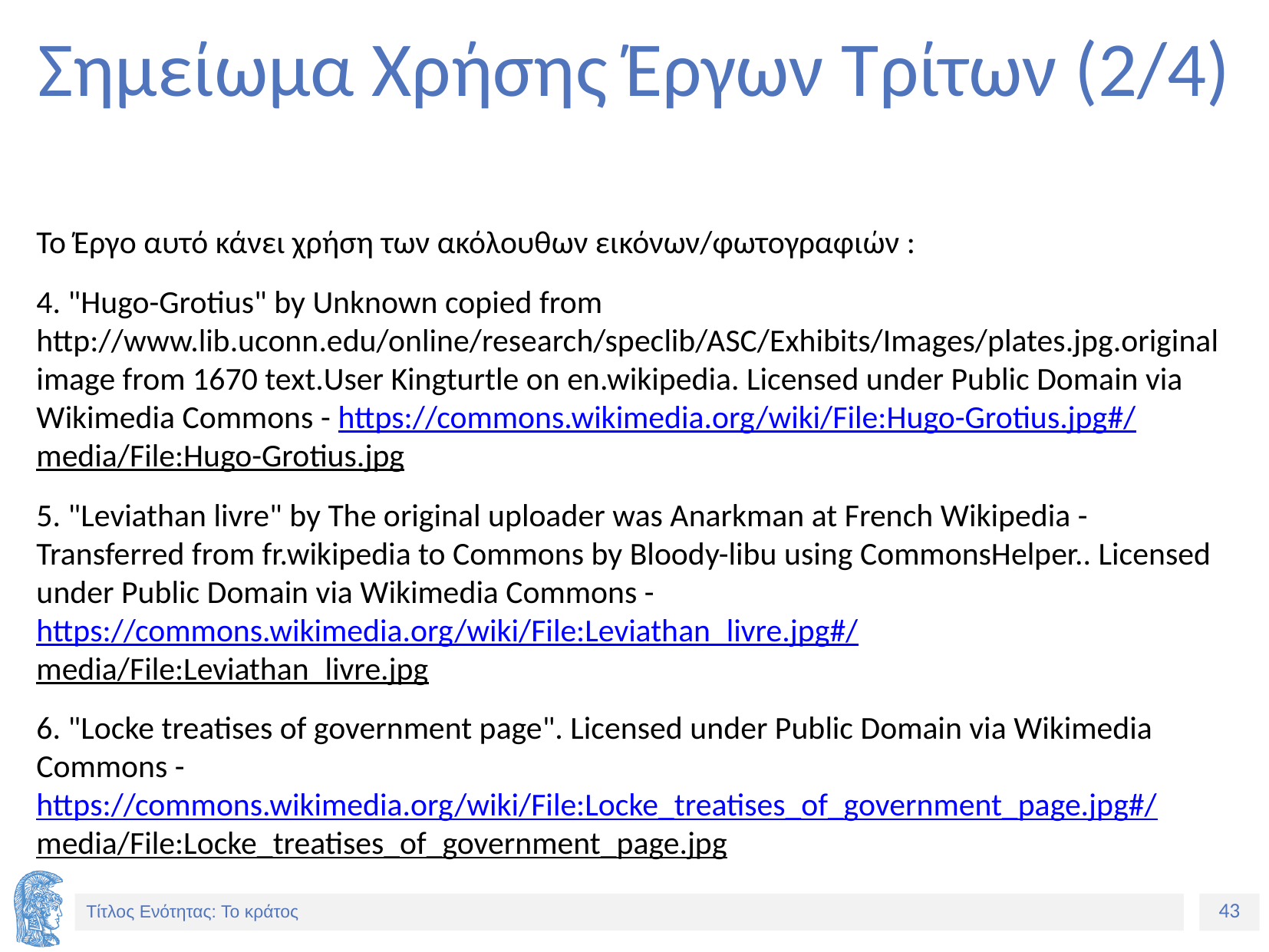

# Σημείωμα Χρήσης Έργων Τρίτων (2/4)
Το Έργο αυτό κάνει χρήση των ακόλουθων εικόνων/φωτογραφιών :
4. "Hugo-Grotius" by Unknown copied from http://www.lib.uconn.edu/online/research/speclib/ASC/Exhibits/Images/plates.jpg.original image from 1670 text.User Kingturtle on en.wikipedia. Licensed under Public Domain via Wikimedia Commons - https://commons.wikimedia.org/wiki/File:Hugo-Grotius.jpg#/media/File:Hugo-Grotius.jpg
5. "Leviathan livre" by The original uploader was Anarkman at French Wikipedia - Transferred from fr.wikipedia to Commons by Bloody-libu using CommonsHelper.. Licensed under Public Domain via Wikimedia Commons - https://commons.wikimedia.org/wiki/File:Leviathan_livre.jpg#/media/File:Leviathan_livre.jpg
6. "Locke treatises of government page". Licensed under Public Domain via Wikimedia Commons - https://commons.wikimedia.org/wiki/File:Locke_treatises_of_government_page.jpg#/media/File:Locke_treatises_of_government_page.jpg